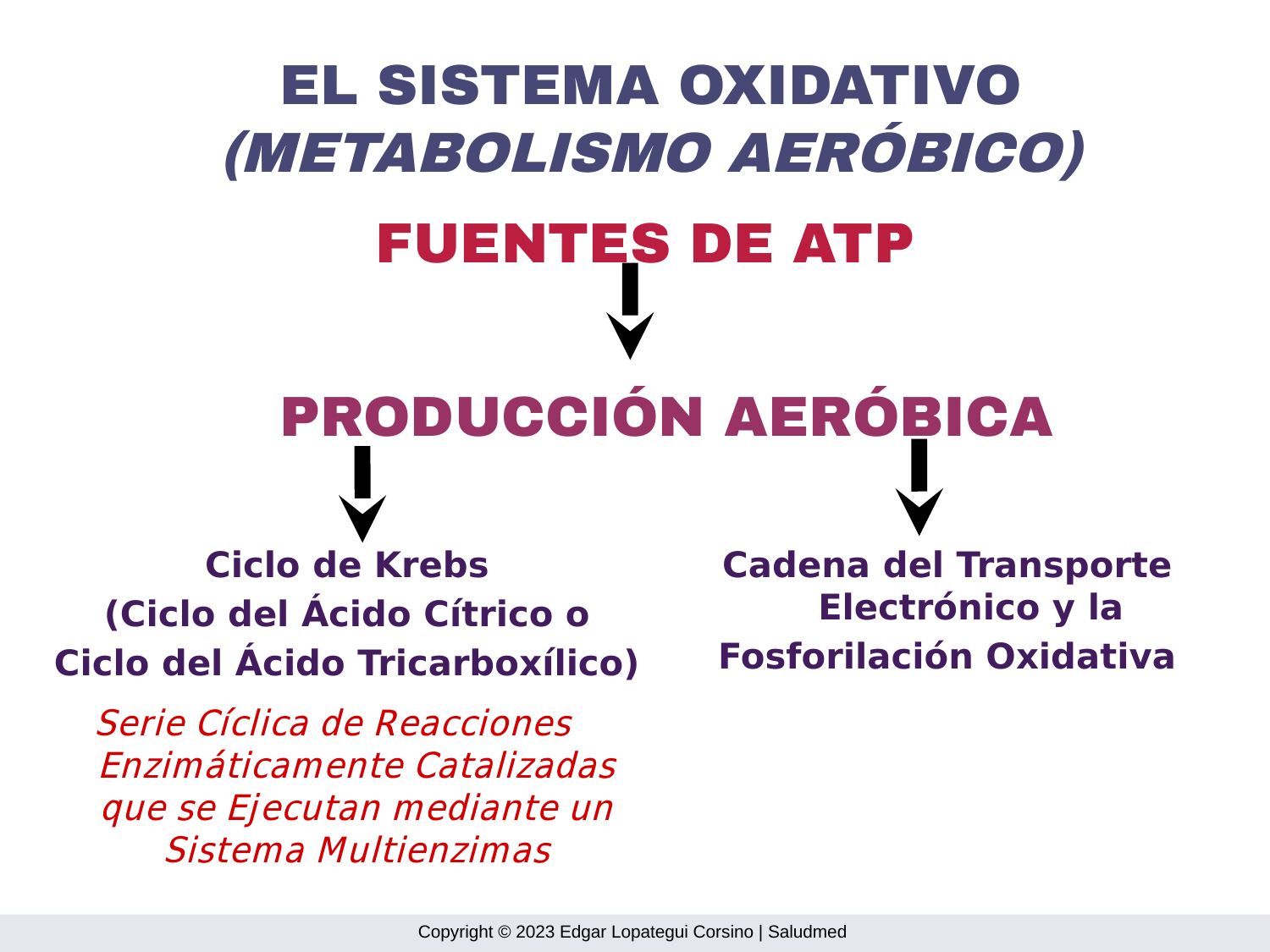

EL SISTEMA OXIDATIVO
(METABOLISMO AERÓBICO)
FUENTES DE ATP

PRODUCCIÓN AERÓBICA

Ciclo de Krebs
(Ciclo del Ácido Cítrico o
Ciclo del Ácido Tricarboxílico)
Cadena del Transporte Electrónico y la
Fosforilación Oxidativa
Serie Cíclica de Reacciones Enzimáticamente Catalizadas que se Ejecutan mediante un Sistema Multienzimas